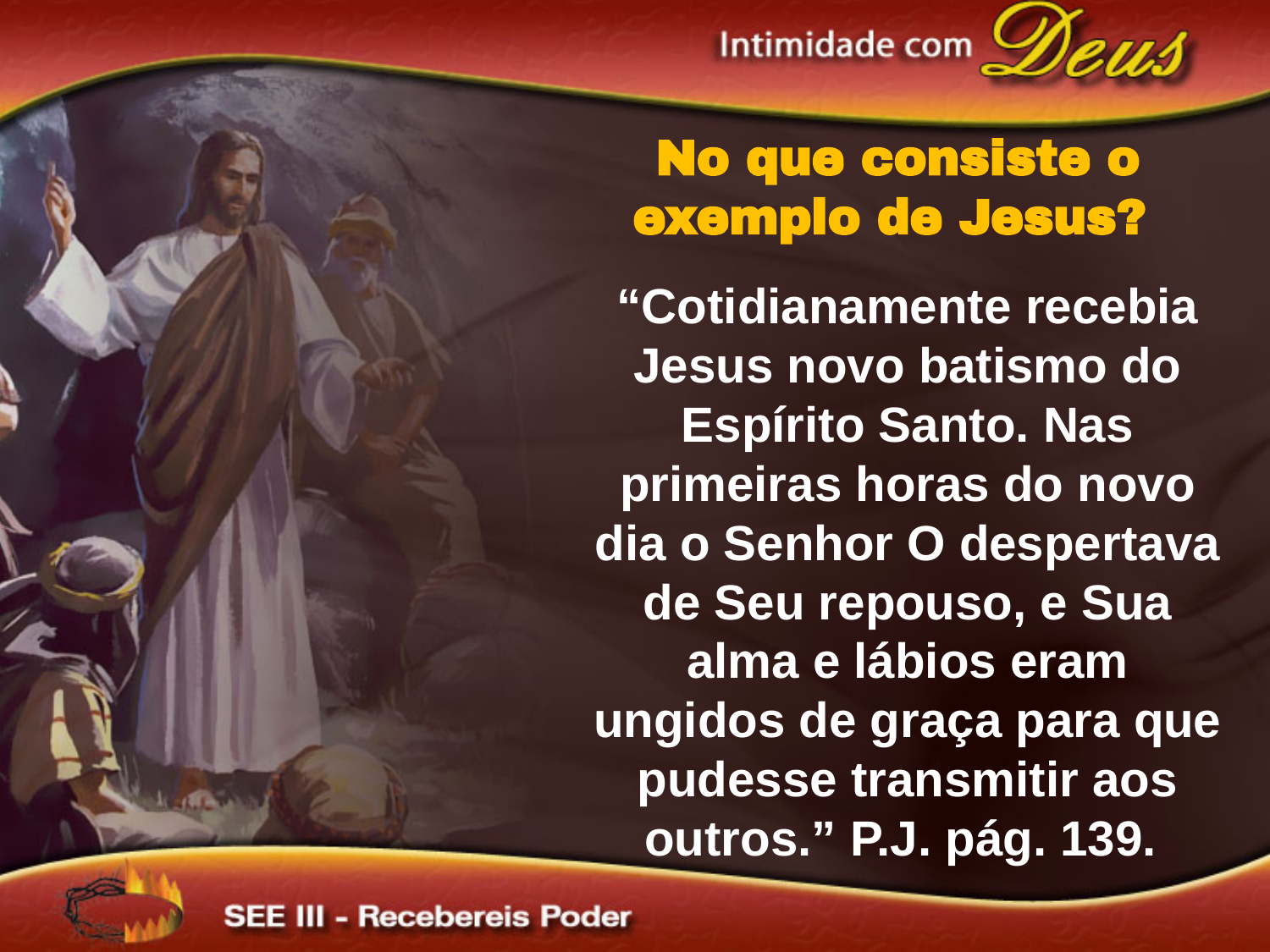

No que consiste o exemplo de Jesus?
“Cotidianamente recebia Jesus novo batismo do Espírito Santo. Nas primeiras horas do novo dia o Senhor O despertava de Seu repouso, e Sua alma e lábios eram ungidos de graça para que pudesse transmitir aos outros.” P.J. pág. 139.